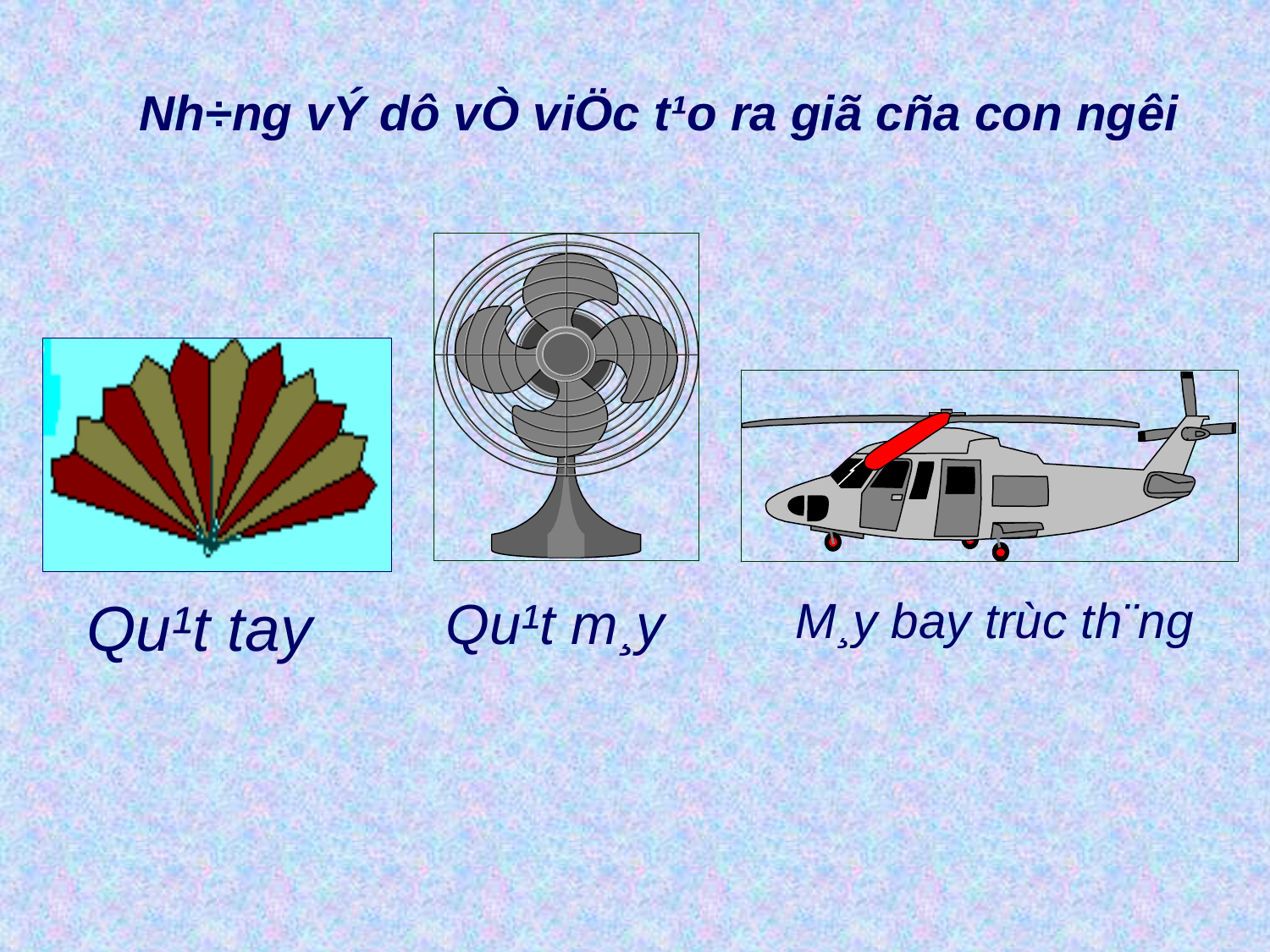

Nh÷ng vÝ dô vÒ viÖc t¹o ra giã cña con ng­êi
Qu¹t tay
Qu¹t m¸y
M¸y bay trùc th¨ng